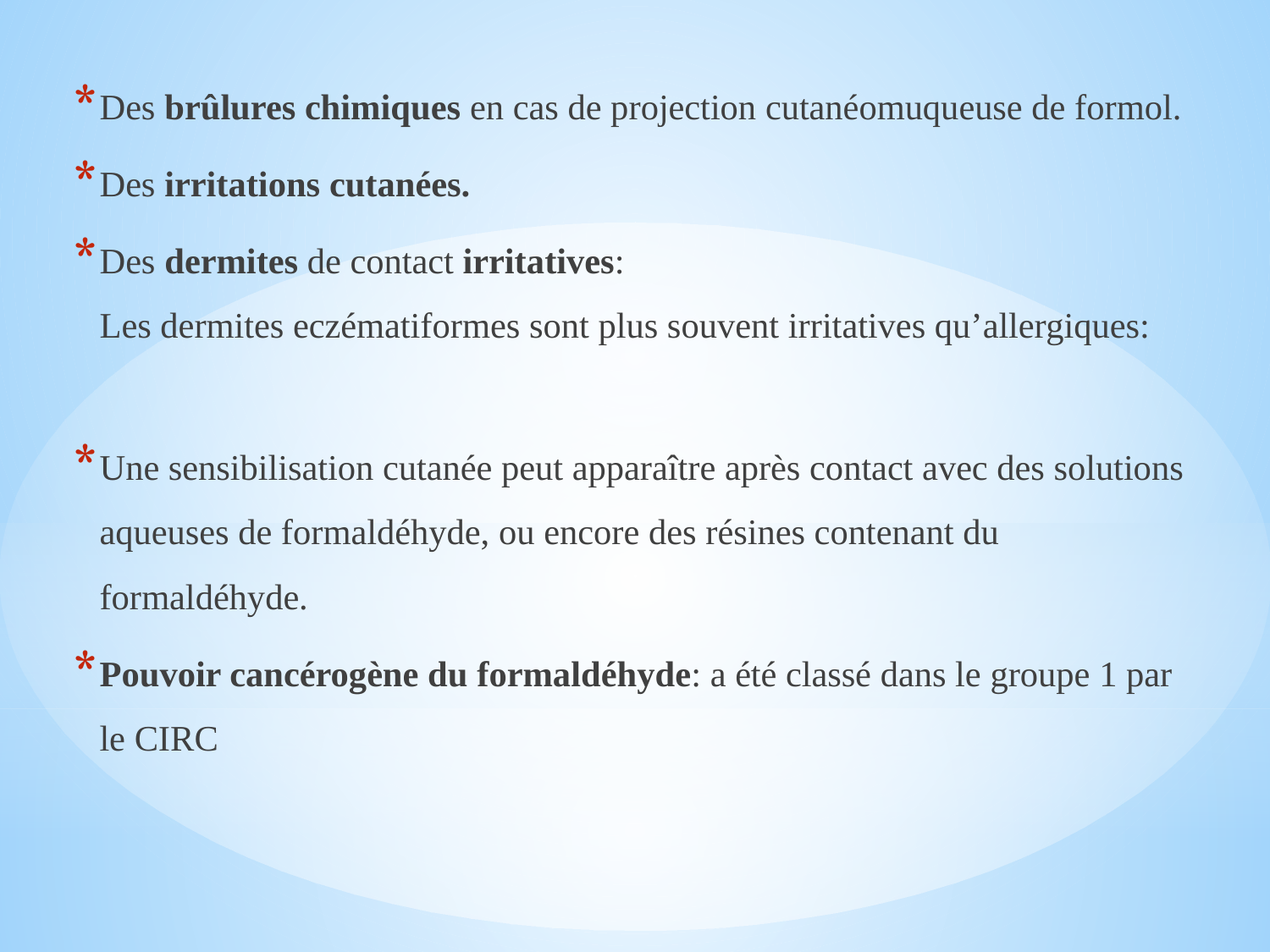

Des brûlures chimiques en cas de projection cutanéomuqueuse de formol.
Des irritations cutanées.
Des dermites de contact irritatives:
Les dermites eczématiformes sont plus souvent irritatives qu’allergiques:
Une sensibilisation cutanée peut apparaître après contact avec des solutions aqueuses de formaldéhyde, ou encore des résines contenant du formaldéhyde.
Pouvoir cancérogène du formaldéhyde: a été classé dans le groupe 1 par le CIRC